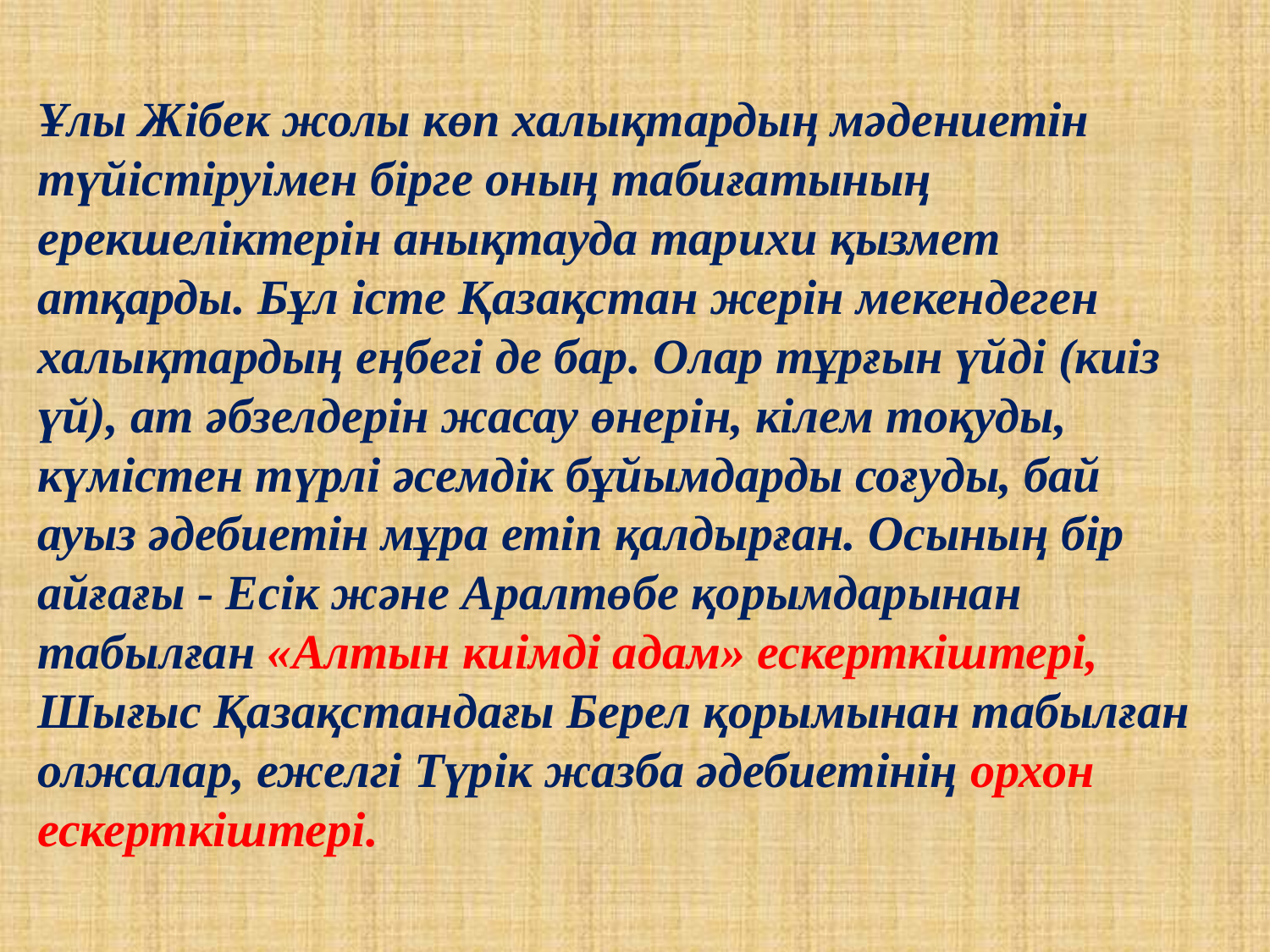

Ұлы Жібек жолы көп халықтардың мәдениетін түйістіруімен бірге оның табиғатының ерекшеліктерін анықтауда тарихи қызмет атқарды. Бұл істе Қазақстан жерін мекендеген халықтардың еңбегі де бар. Олар тұрғын үйді (киіз үй), ат әбзелдерін жасау өнерін, кілем тоқуды, күмістен түрлі әсемдік бұйымдарды соғуды, бай ауыз әдебиетін мұра етіп қалдырған. Осының бір айғағы - Есік және Аралтөбе қорымдарынан табылған «Алтын киімді адам» ескерткіштері, Шығыс Қазақстандағы Берел қорымынан табылған олжалар, ежелгі Түрік жазба әдебиетінің орхон ескерткіштері.